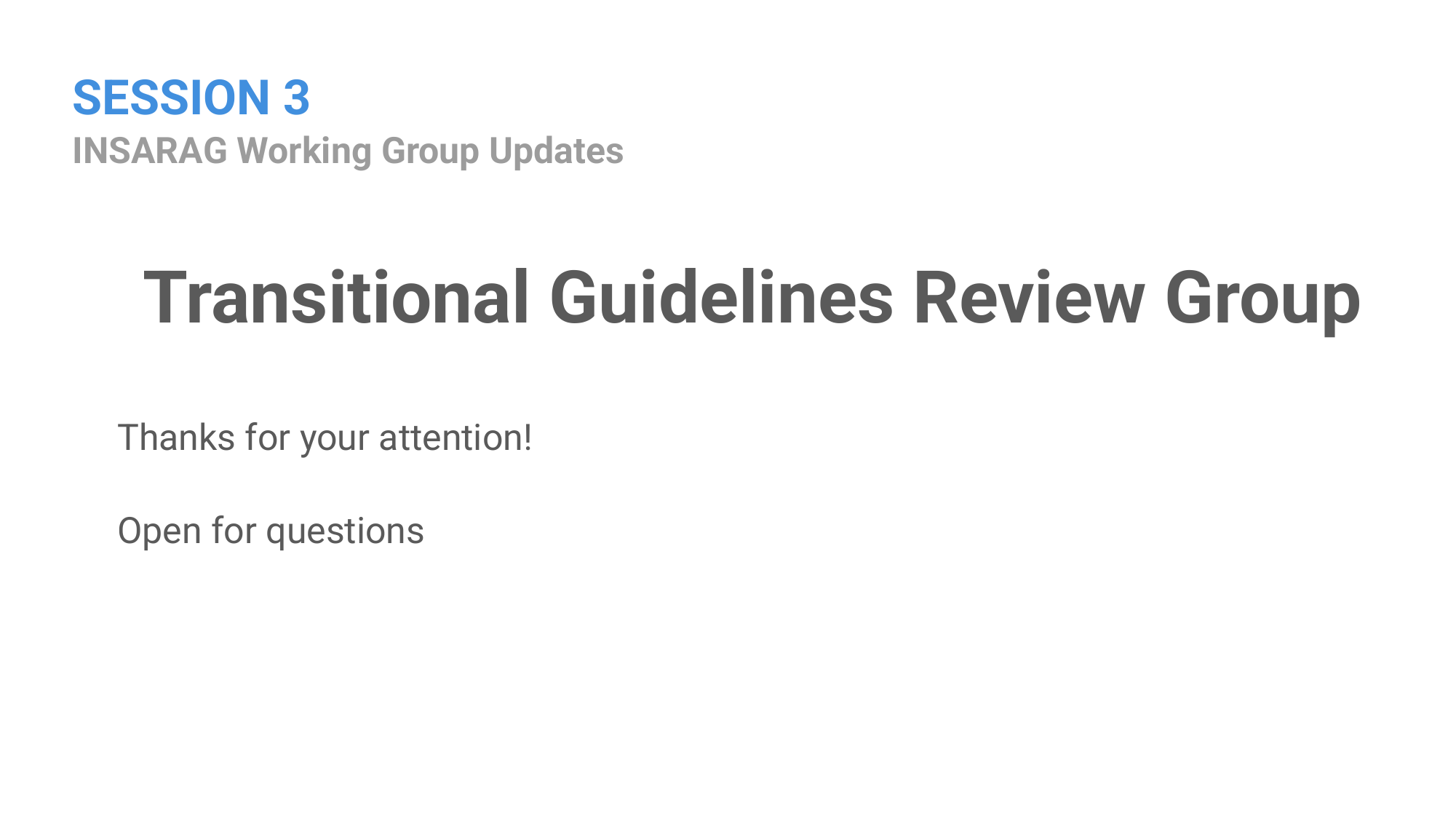

# SESSION 3
INSARAG Working Group Updates

Transitional Guidelines Review Group
Thanks for your attention!

Open for questions